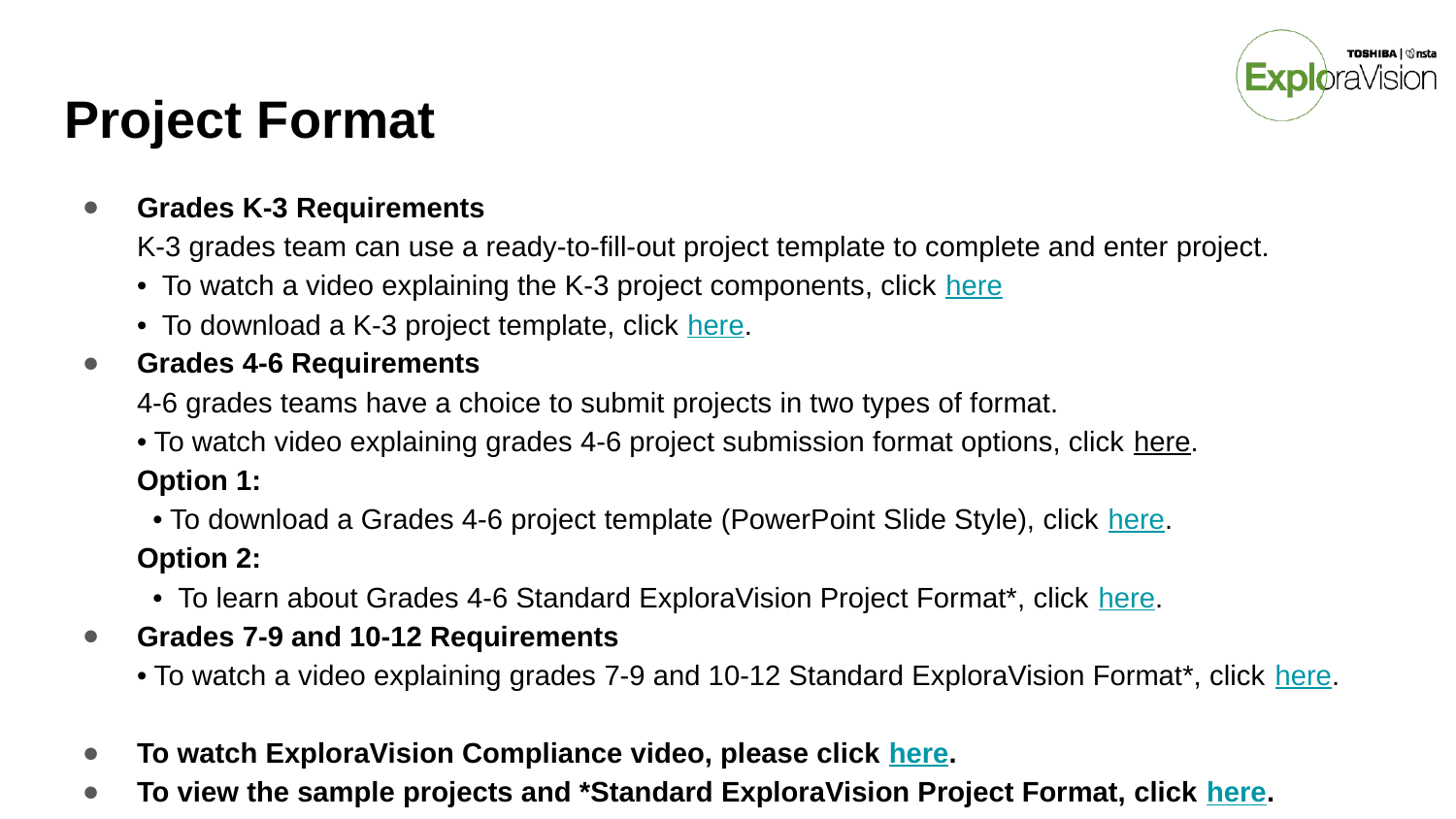

# Project Format
Grades K-3 Requirements
K-3 grades team can use a ready-to-fill-out project template to complete and enter project. 
•  To watch a video explaining the K-3 project components, click here 
•  To download a K-3 project template, click here.
Grades 4-6 Requirements
4-6 grades teams have a choice to submit projects in two types of format.
• To watch video explaining grades 4-6 project submission format options, click here.
Option 1:
  • To download a Grades 4-6 project template (PowerPoint Slide Style), click here.
Option 2:
  •  To learn about Grades 4-6 Standard ExploraVision Project Format*, click here.
Grades 7-9 and 10-12 Requirements
• To watch a video explaining grades 7-9 and 10-12 Standard ExploraVision Format*, click here.

To watch ExploraVision Compliance video, please click here.
To view the sample projects and *Standard ExploraVision Project Format, click here.